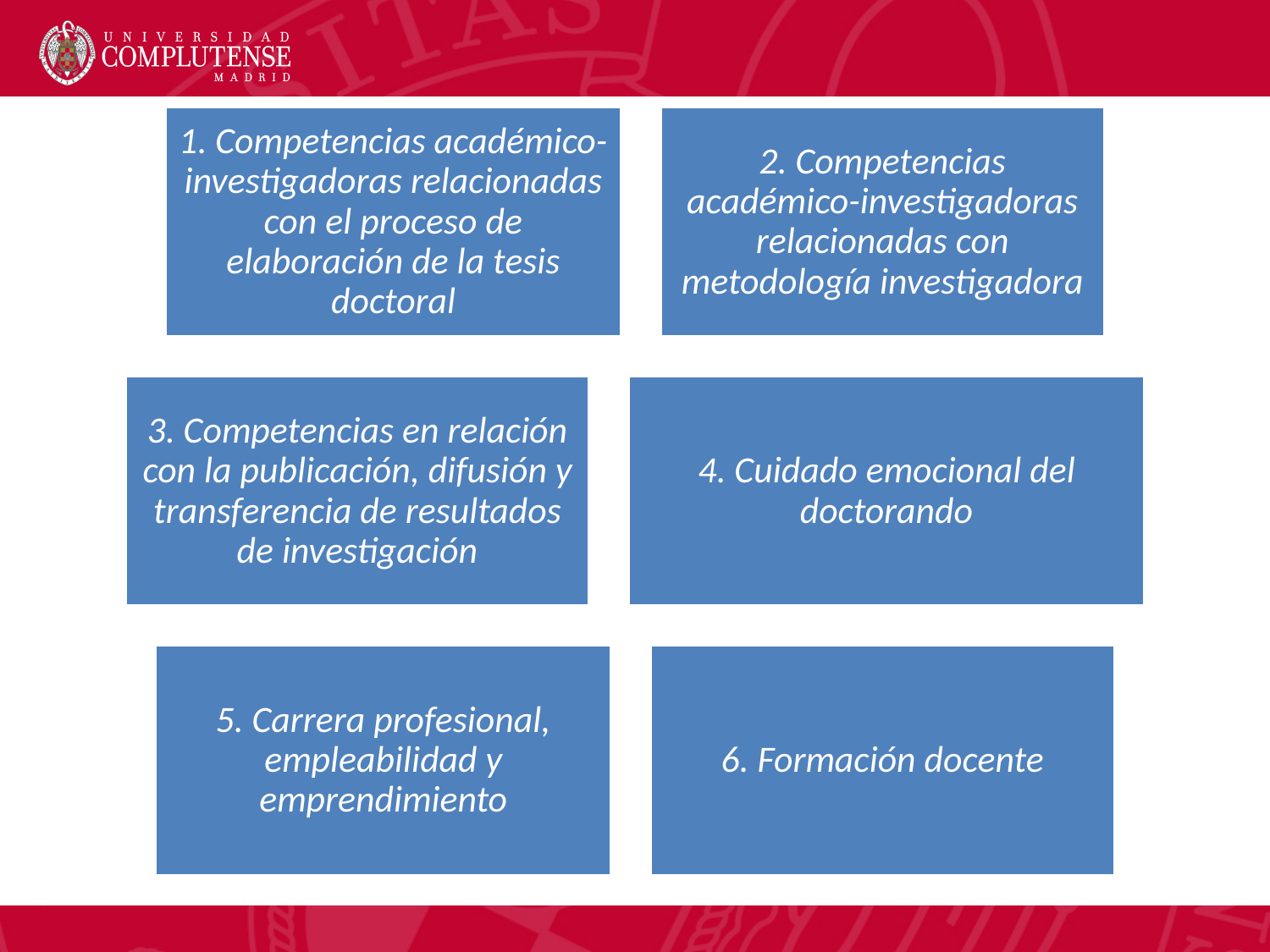

1. Competencias académico-investigadoras relacionadas con el proceso de elaboración de la tesis doctoral
2. Competencias académico-investigadoras relacionadas con metodología investigadora
3. Competencias en relación con la publicación, difusión y transferencia de resultados de investigación
4. Cuidado emocional del doctorando
5. Carrera profesional, empleabilidad y emprendimiento
6. Formación docente